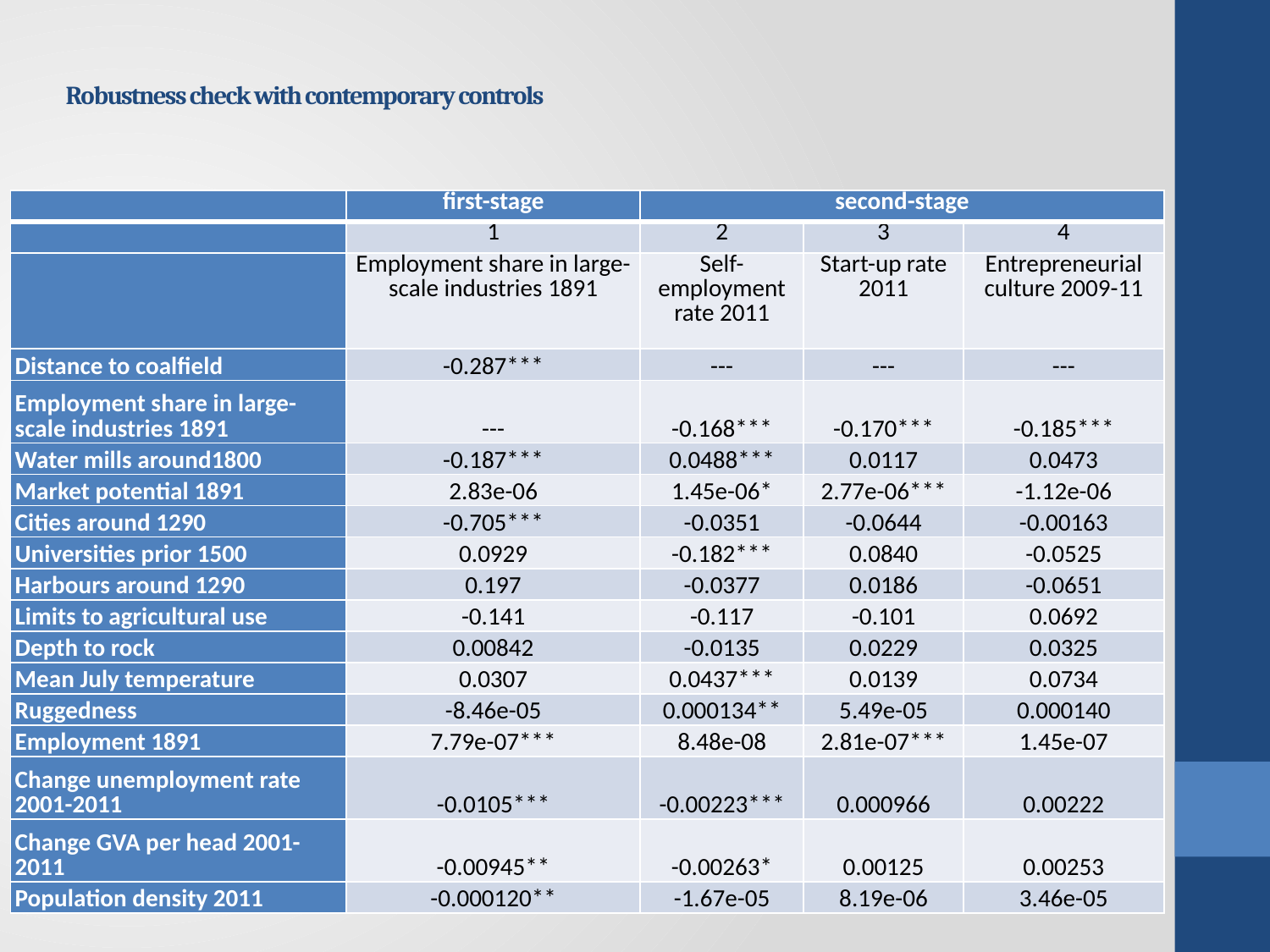

# Robustness check with contemporary controls
|  | first-stage | second-stage |  |  |
| --- | --- | --- | --- | --- |
|  | 1 | 2 | 3 | 4 |
|  | Employment share in large-scale industries 1891 | Self-employment rate 2011 | Start-up rate 2011 | Entrepreneurial culture 2009-11 |
| Distance to coalfield | -0.287\*\*\* | --- | --- | --- |
| Employment share in large-scale industries 1891 | --- | -0.168\*\*\* | -0.170\*\*\* | -0.185\*\*\* |
| Water mills around1800 | -0.187\*\*\* | 0.0488\*\*\* | 0.0117 | 0.0473 |
| Market potential 1891 | 2.83e-06 | 1.45e-06\* | 2.77e-06\*\*\* | -1.12e-06 |
| Cities around 1290 | -0.705\*\*\* | -0.0351 | -0.0644 | -0.00163 |
| Universities prior 1500 | 0.0929 | -0.182\*\*\* | 0.0840 | -0.0525 |
| Harbours around 1290 | 0.197 | -0.0377 | 0.0186 | -0.0651 |
| Limits to agricultural use | -0.141 | -0.117 | -0.101 | 0.0692 |
| Depth to rock | 0.00842 | -0.0135 | 0.0229 | 0.0325 |
| Mean July temperature | 0.0307 | 0.0437\*\*\* | 0.0139 | 0.0734 |
| Ruggedness | -8.46e-05 | 0.000134\*\* | 5.49e-05 | 0.000140 |
| Employment 1891 | 7.79e-07\*\*\* | 8.48e-08 | 2.81e-07\*\*\* | 1.45e-07 |
| Change unemployment rate 2001-2011 | -0.0105\*\*\* | -0.00223\*\*\* | 0.000966 | 0.00222 |
| Change GVA per head 2001-2011 | -0.00945\*\* | -0.00263\* | 0.00125 | 0.00253 |
| Population density 2011 | -0.000120\*\* | -1.67e-05 | 8.19e-06 | 3.46e-05 |